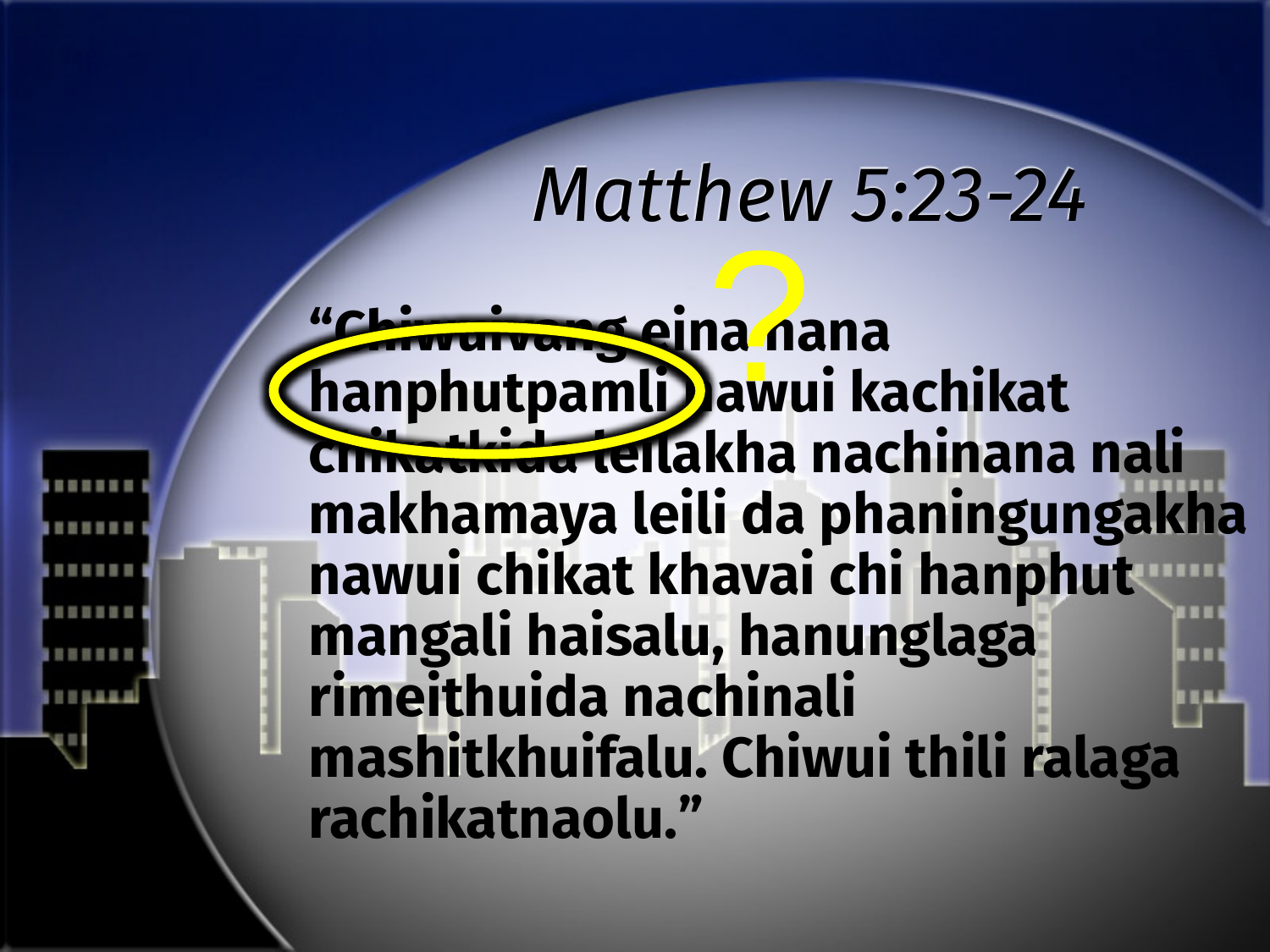

# Matthew 5:23-24
?
“Chiwuivang eina nana hanphutpamli nawui kachikat chikatkida leilakha nachinana nali makhamaya leili da phaningungakha nawui chikat khavai chi hanphut mangali haisalu, hanunglaga rimeithuida nachinali mashitkhuifalu. Chiwui thili ralaga rachikatnaolu.”